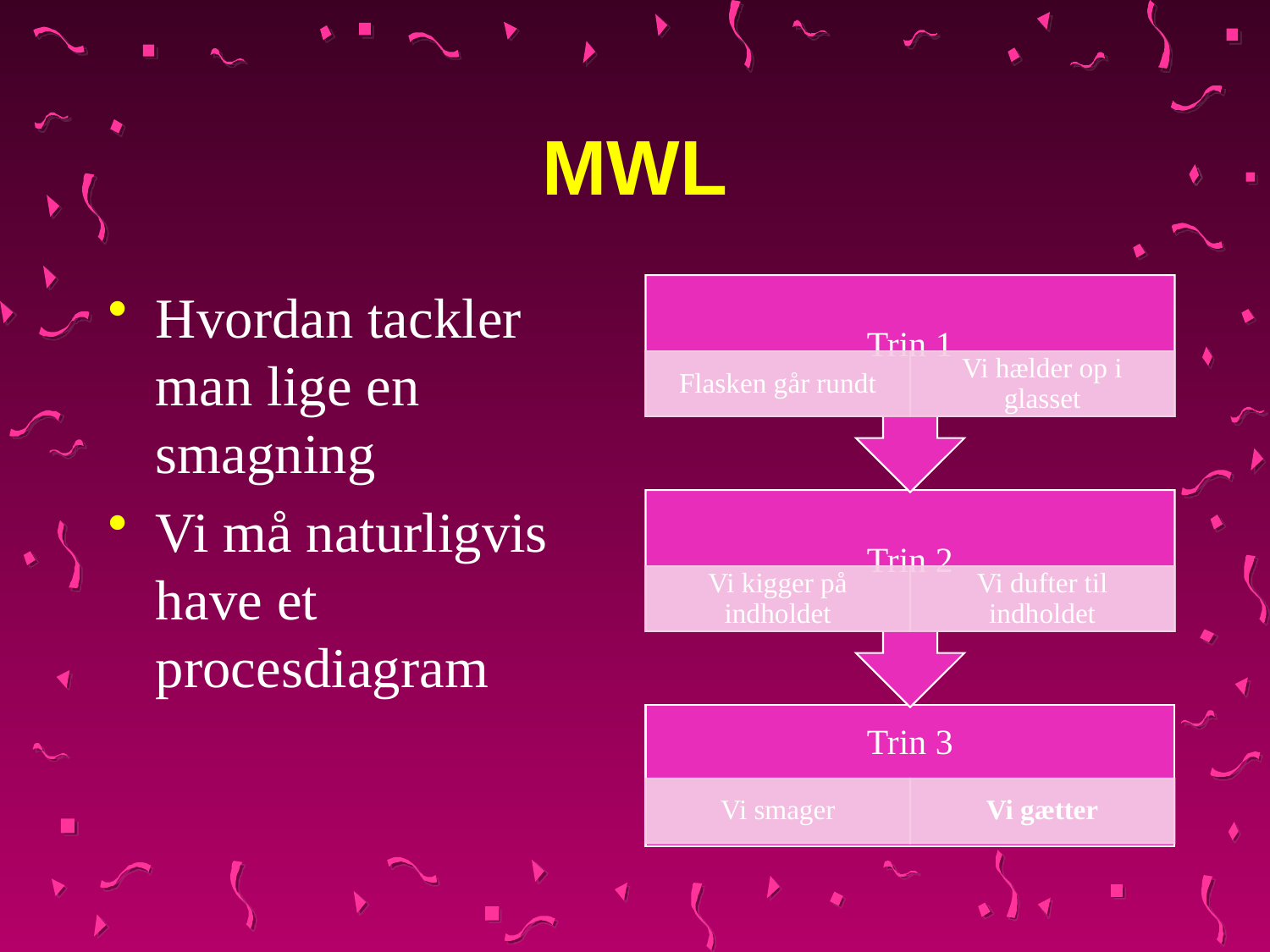

# MWL
Hvordan tackler man lige en smagning
Vi må naturligvis have et procesdiagram
Trin 3
Vi smager
Vi gætter
Trin 2
Vi kigger på indholdet
Vi dufter til indholdet
Trin 1
Flasken går rundt
Vi hælder op i glasset